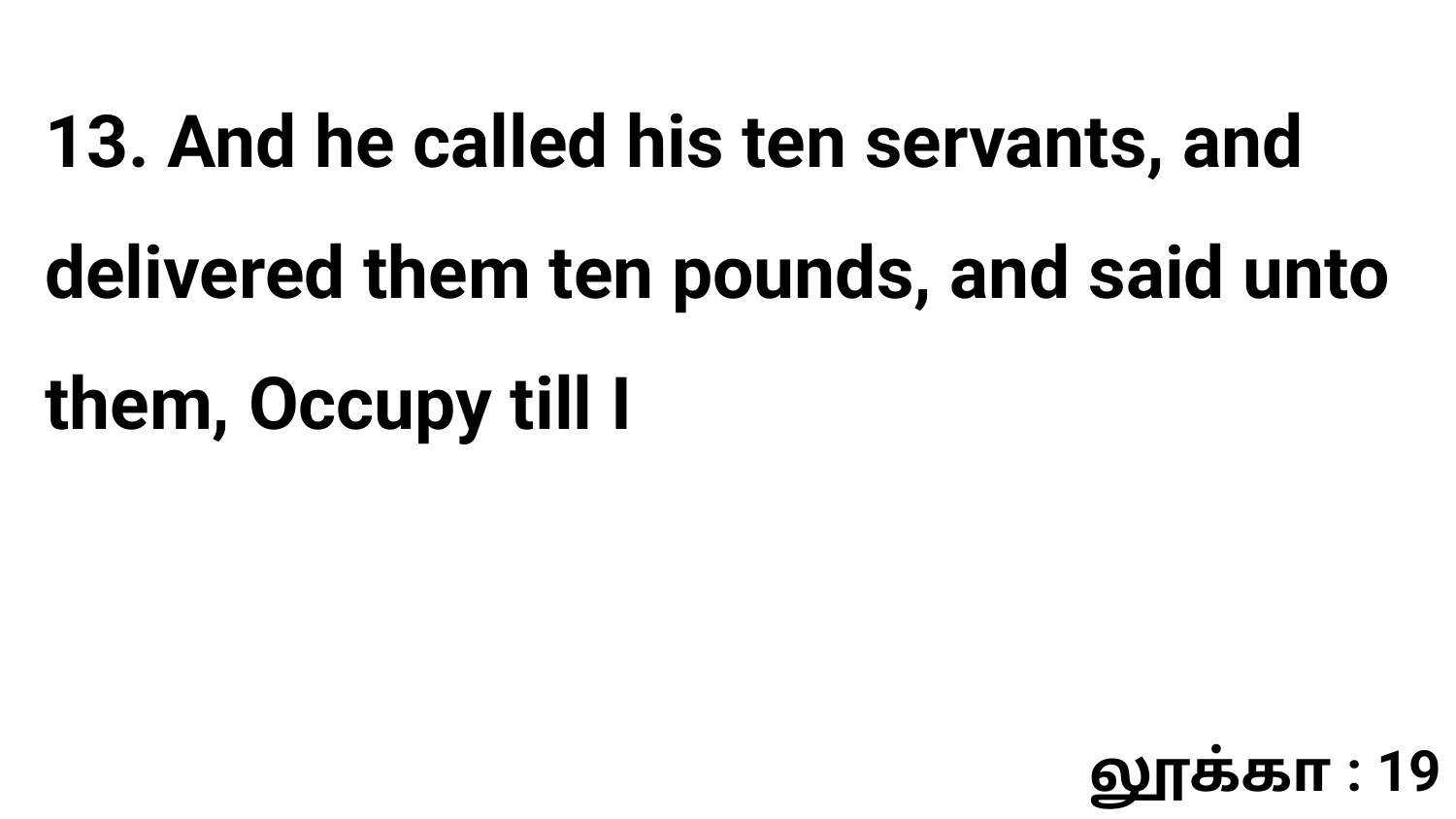

13. And he called his ten servants, and delivered them ten pounds, and said unto them, Occupy till I
லூக்கா : 19